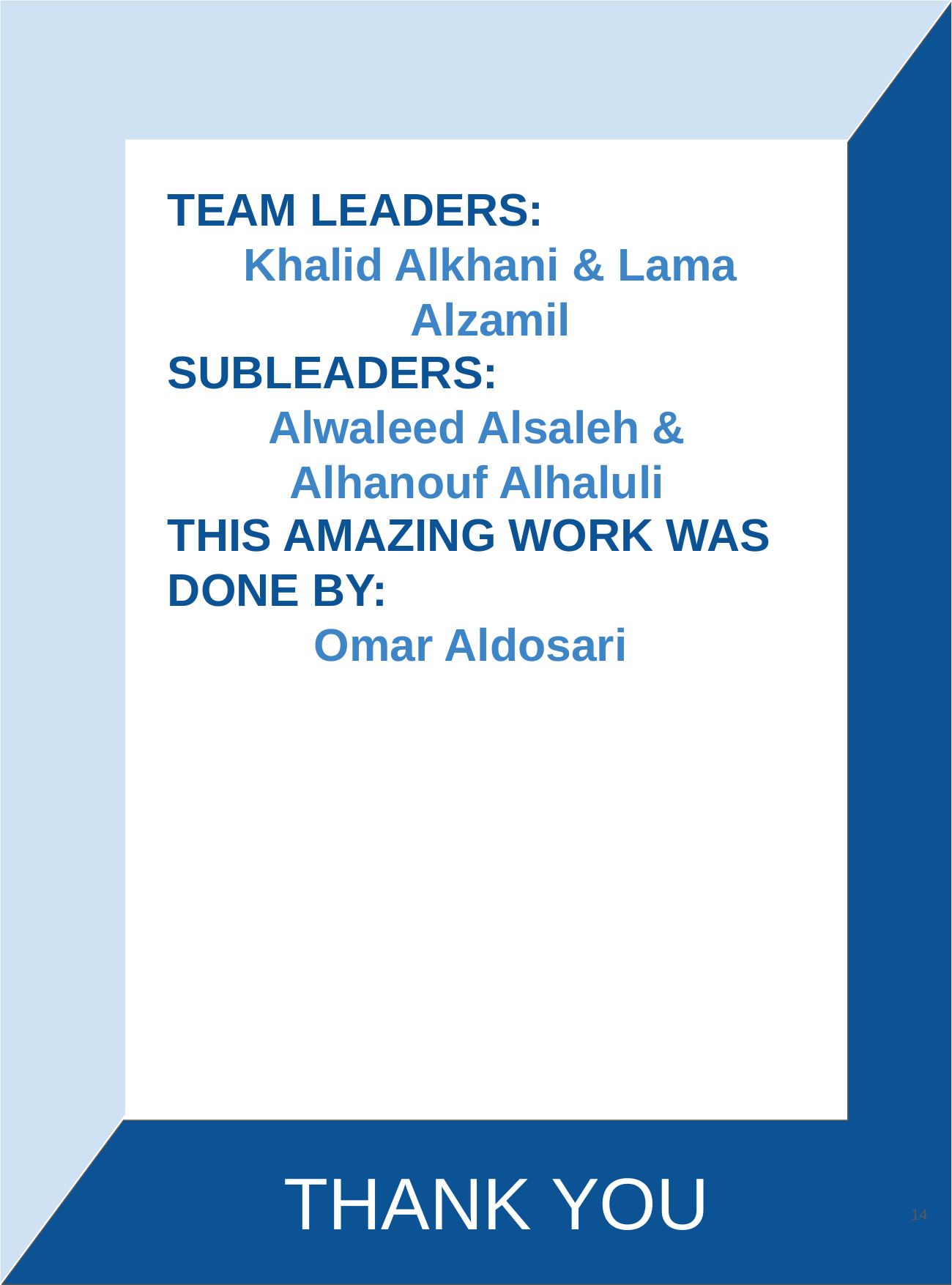

TEAM LEADERS:
Khalid Alkhani & Lama Alzamil
SUBLEADERS:
Alwaleed Alsaleh & Alhanouf Alhaluli
THIS AMAZING WORK WAS DONE BY:
Omar Aldosari
THANK YOU
14